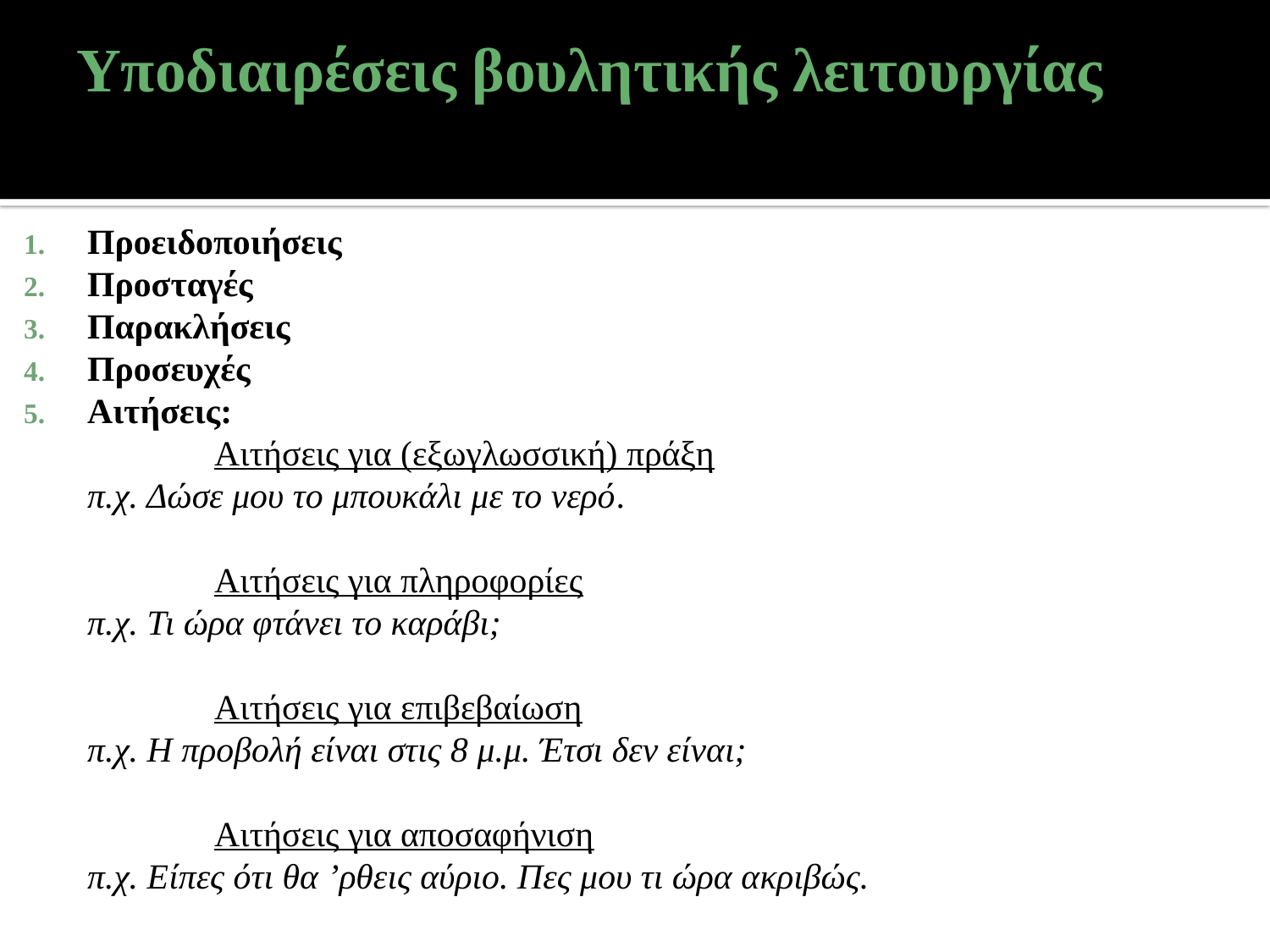

# Υποδιαιρέσεις βουλητικής λειτουργίας
Προειδοποιήσεις
Προσταγές
Παρακλήσεις
Προσευχές
Αιτήσεις:
		Αιτήσεις για (εξωγλωσσική) πράξη
	π.χ. Δώσε μου το μπουκάλι με το νερό.

		Αιτήσεις για πληροφορίες
	π.χ. Τι ώρα φτάνει το καράβι;

		Αιτήσεις για επιβεβαίωση
	π.χ. Η προβολή είναι στις 8 μ.μ. Έτσι δεν είναι;

		Αιτήσεις για αποσαφήνιση
	π.χ. Είπες ότι θα ’ρθεις αύριο. Πες μου τι ώρα ακριβώς.